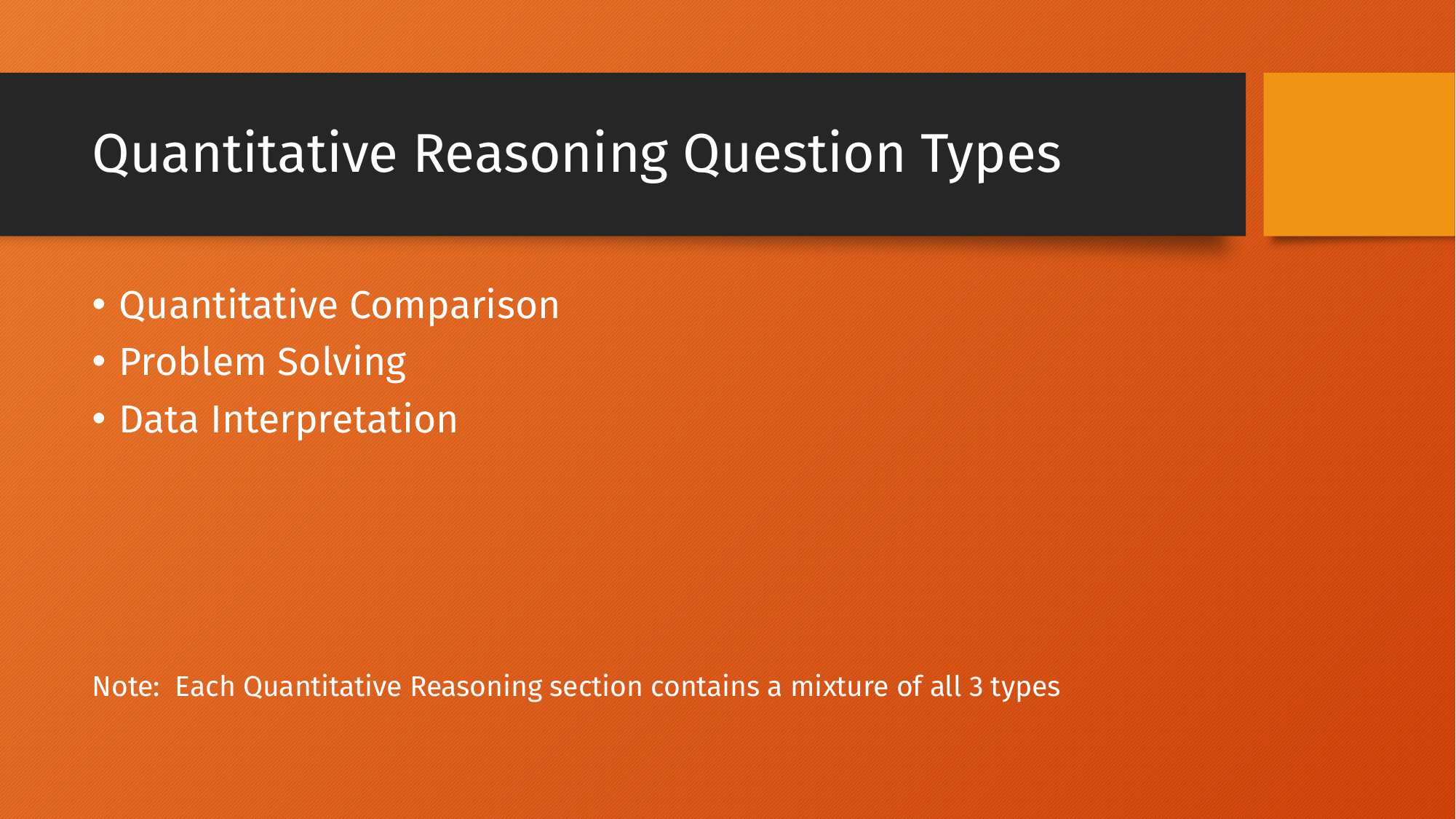

# Quantitative Reasoning Question Types
Quantitative Comparison
Problem Solving
Data Interpretation

Note:  Each Quantitative Reasoning section contains a mixture of all 3 types